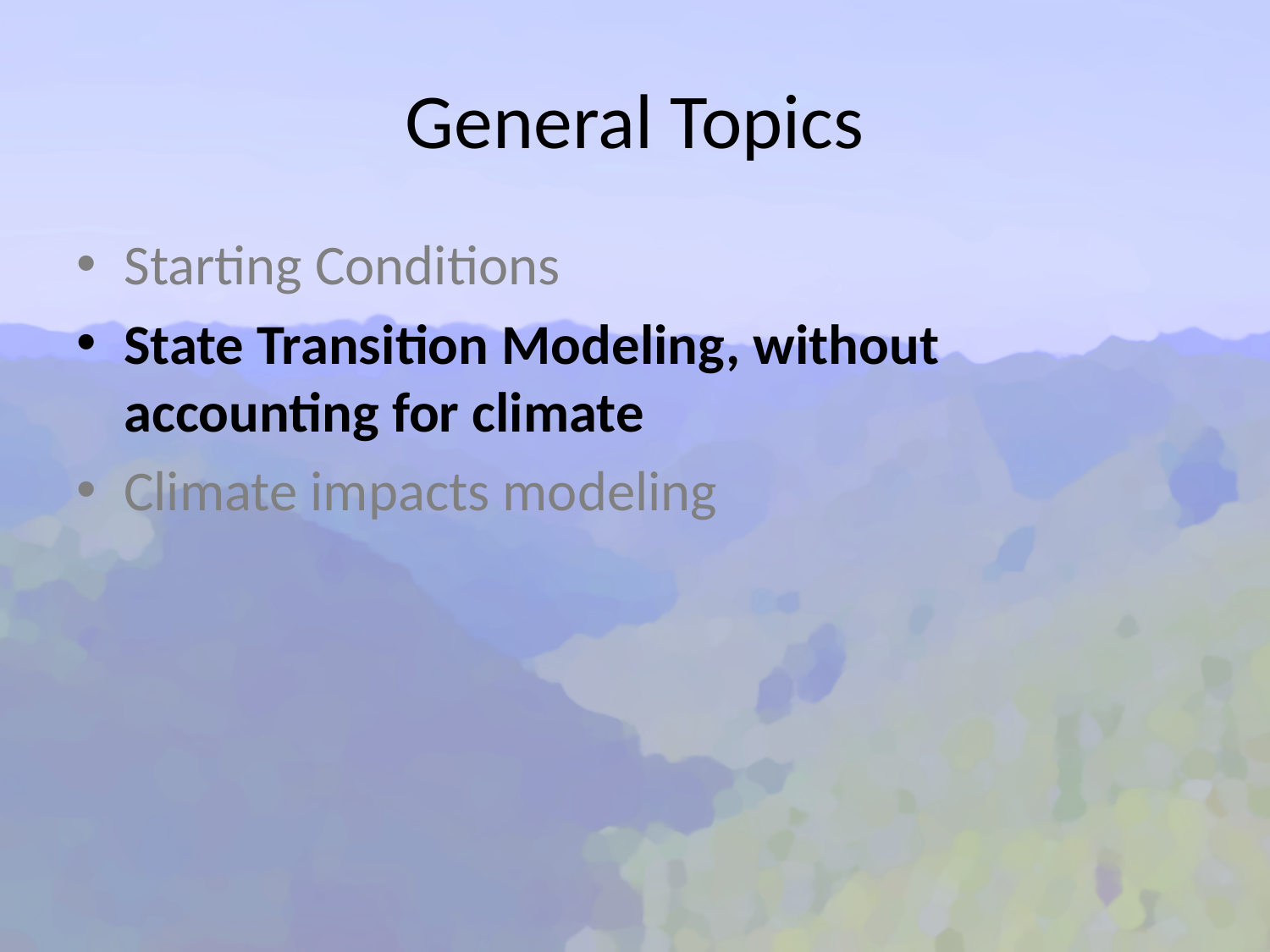

# General Topics
Starting Conditions
State Transition Modeling, without accounting for climate
Climate impacts modeling